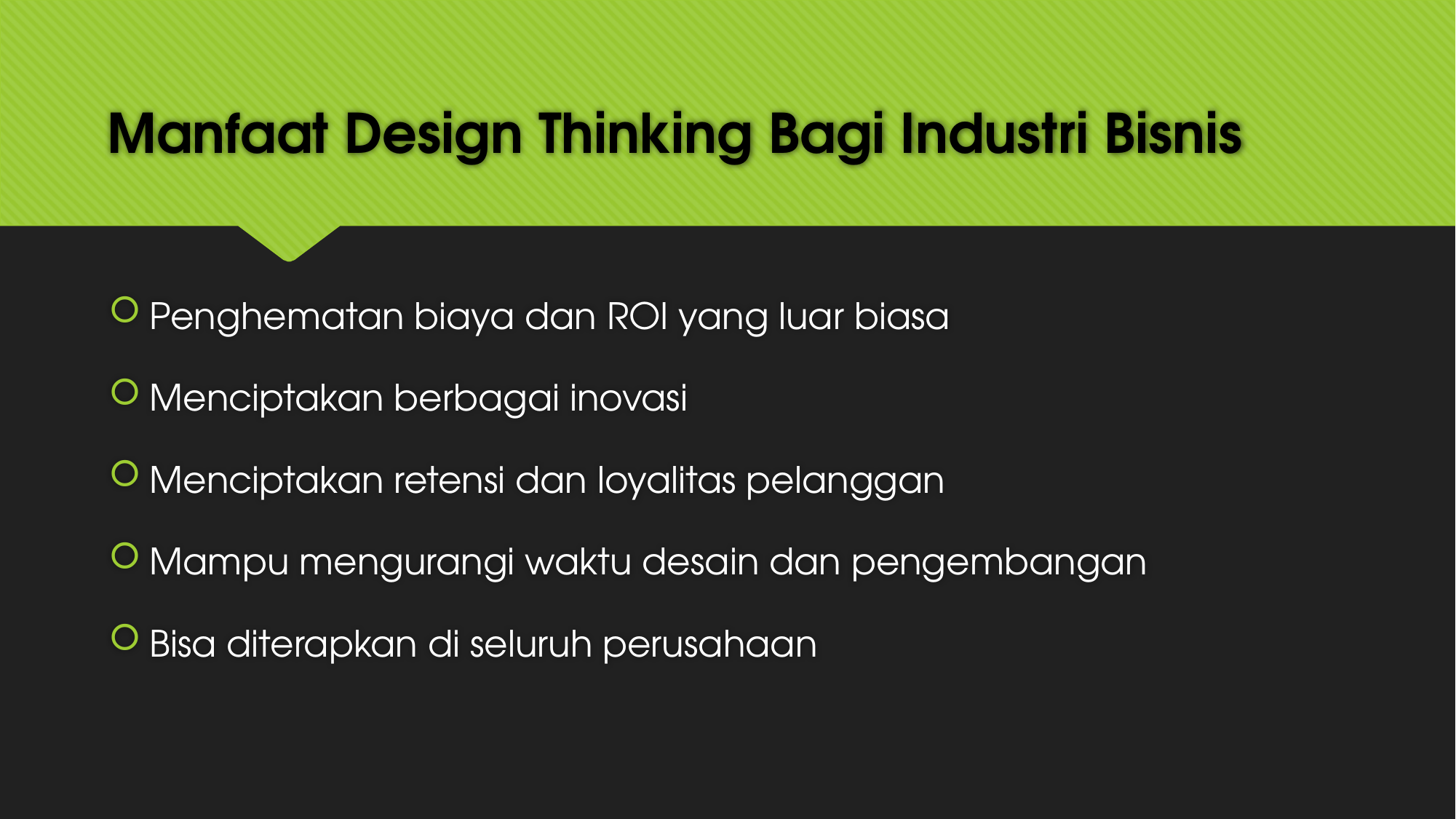

# Manfaat Design Thinking Bagi Industri Bisnis
Penghematan biaya dan ROI yang luar biasa
Menciptakan berbagai inovasi
Menciptakan retensi dan loyalitas pelanggan
Mampu mengurangi waktu desain dan pengembangan
Bisa diterapkan di seluruh perusahaan